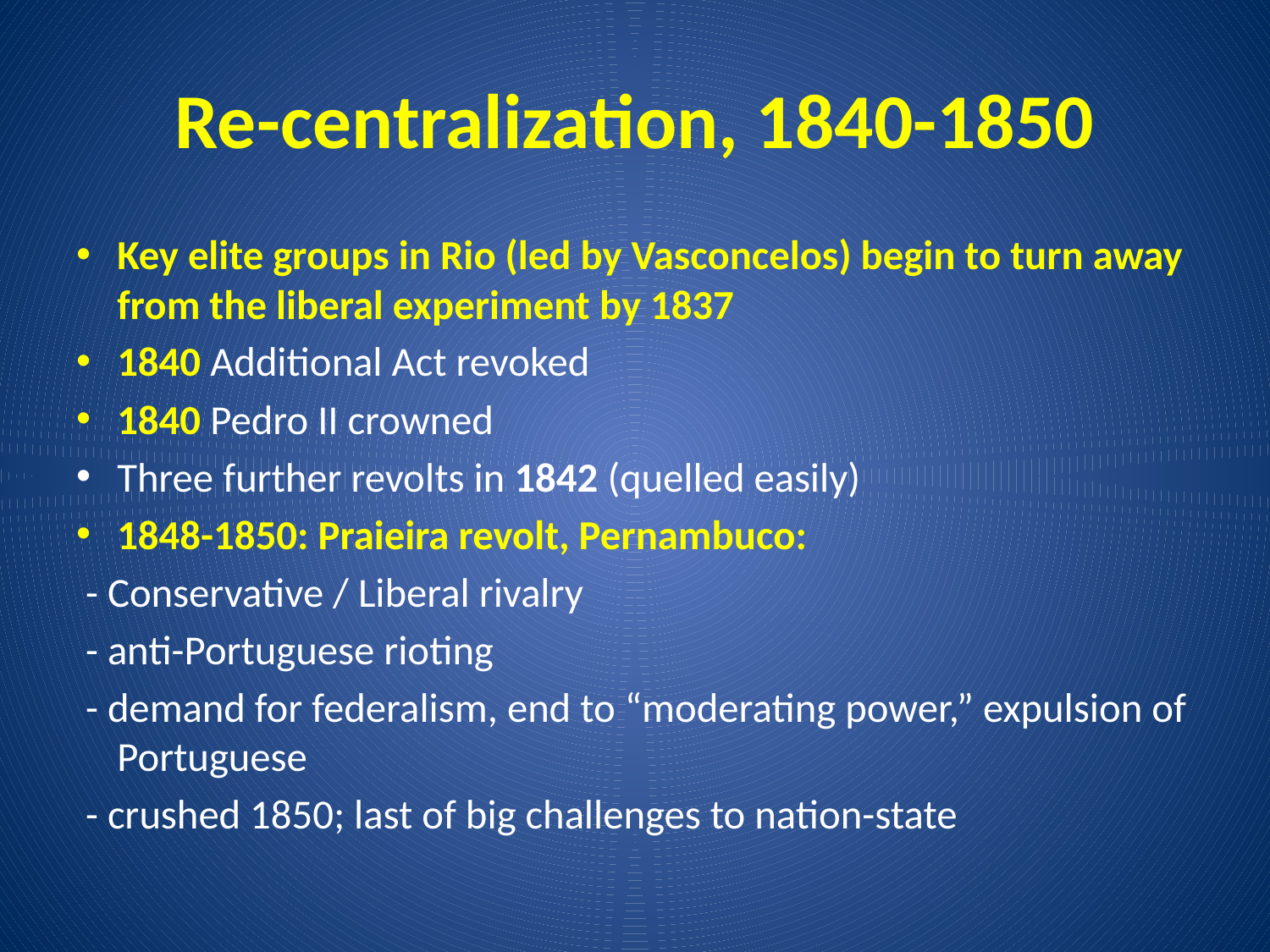

# Re-centralization, 1840-1850
Key elite groups in Rio (led by Vasconcelos) begin to turn away from the liberal experiment by 1837
1840 Additional Act revoked
1840 Pedro II crowned
Three further revolts in 1842 (quelled easily)
1848-1850: Praieira revolt, Pernambuco:
 - Conservative / Liberal rivalry
 - anti-Portuguese rioting
 - demand for federalism, end to “moderating power,” expulsion of Portuguese
 - crushed 1850; last of big challenges to nation-state